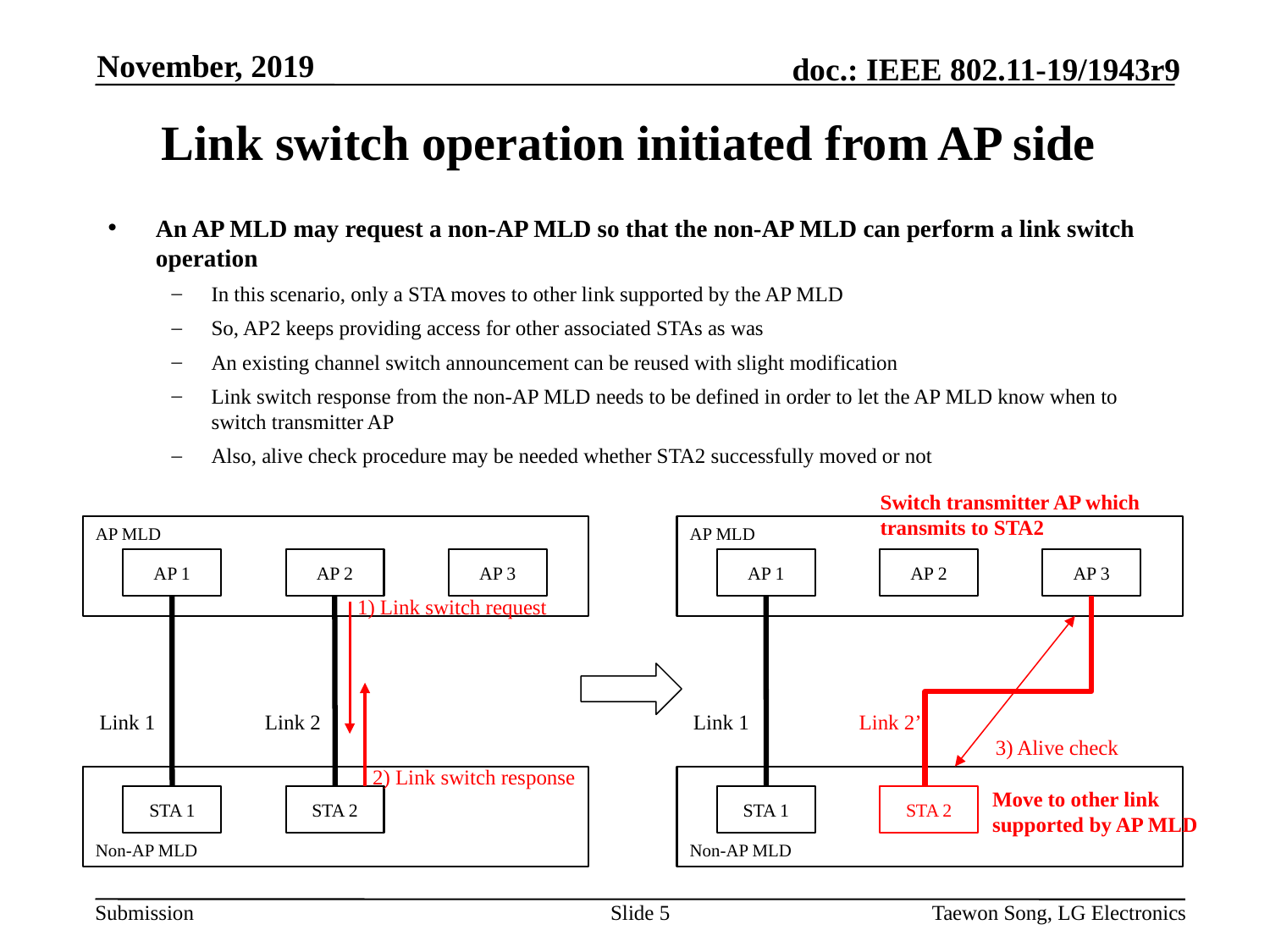

November, 2019
# Link switch operation initiated from AP side
An AP MLD may request a non-AP MLD so that the non-AP MLD can perform a link switch operation
In this scenario, only a STA moves to other link supported by the AP MLD
So, AP2 keeps providing access for other associated STAs as was
An existing channel switch announcement can be reused with slight modification
Link switch response from the non-AP MLD needs to be defined in order to let the AP MLD know when to switch transmitter AP
Also, alive check procedure may be needed whether STA2 successfully moved or not
Switch transmitter AP which transmits to STA2
AP MLD
AP MLD
AP 1
AP 2
AP 3
AP 1
AP 2
AP 3
1) Link switch request

Link 1
Link 2
Link 1
Link 2’
3) Alive check
2) Link switch response
Non-AP MLD
Non-AP MLD
Move to other link
supported by AP MLD
STA 1
STA 2
STA 1
STA 2
Slide 5
Taewon Song, LG Electronics